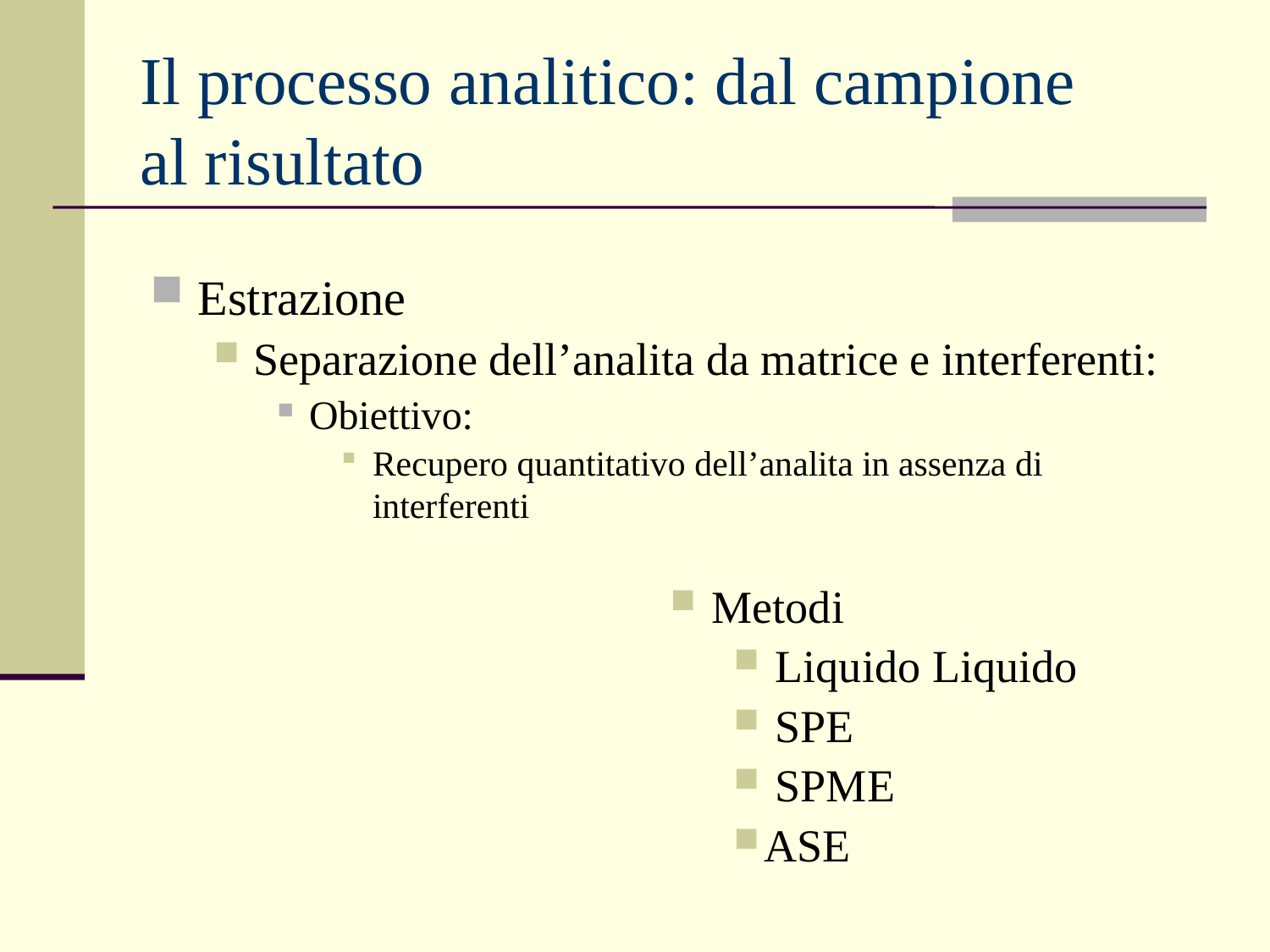

# Il processo analitico: dal campione al risultato
Estrazione
Separazione dell’analita da matrice e interferenti:
Obiettivo:
Recupero quantitativo dell’analita in assenza di interferenti
 Metodi
 Liquido Liquido
 SPE
 SPME
ASE